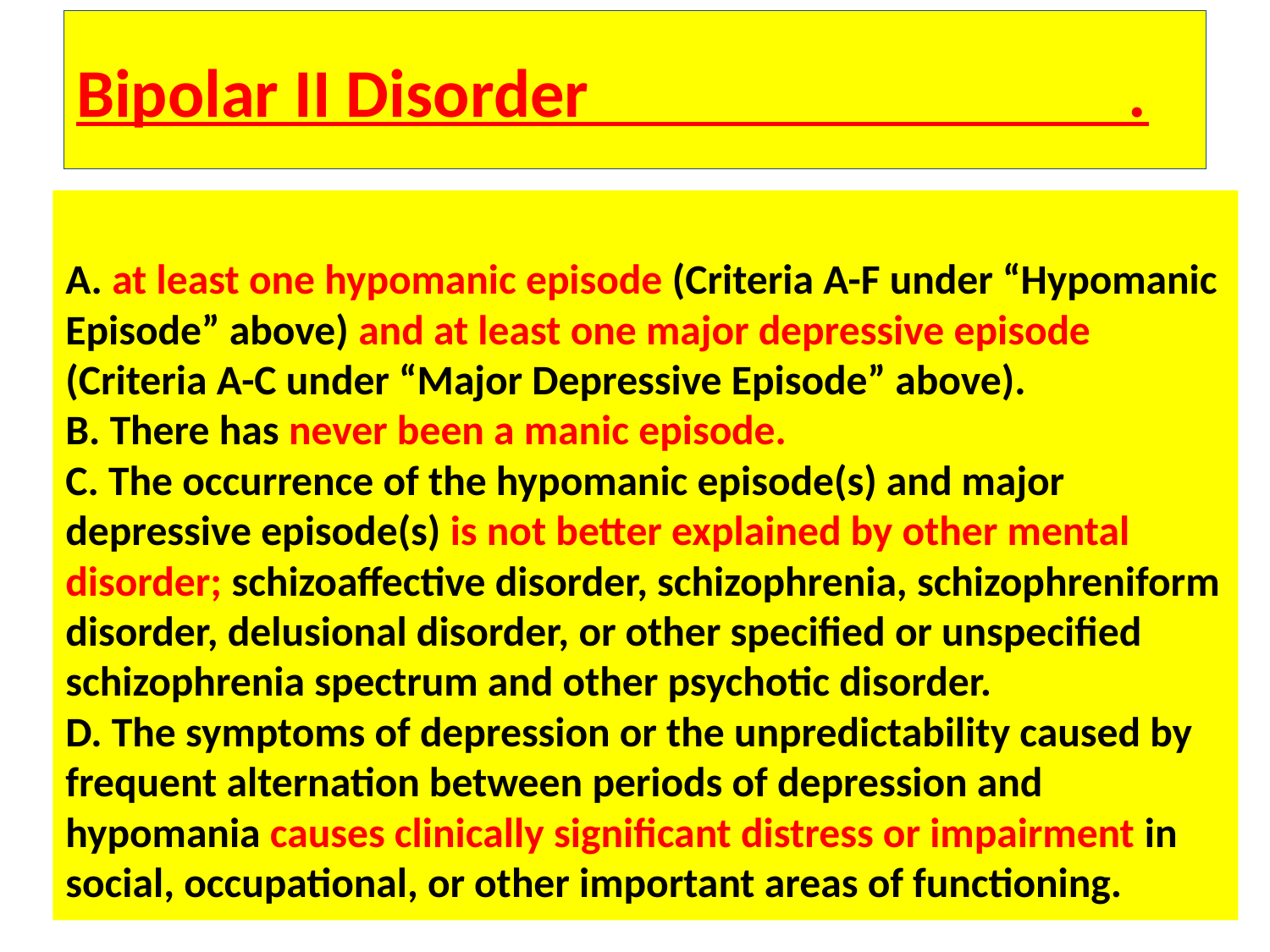

# Bipolar II Disorder                                   .
A. at least one hypomanic episode (Criteria A-F under “Hypomanic Episode” above) and at least one major depressive episode (Criteria A-C under “Major Depressive Episode” above).
B. There has never been a manic episode.
C. The occurrence of the hypomanic episode(s) and major depressive episode(s) is not better explained by other mental disorder; schizoaffective disorder, schizophrenia, schizophreniform disorder, delusional disorder, or other specified or unspecified schizophrenia spectrum and other psychotic disorder.
D. The symptoms of depression or the unpredictability caused by frequent alternation between periods of depression and hypomania causes clinically significant distress or impairment in social, occupational, or other important areas of functioning.